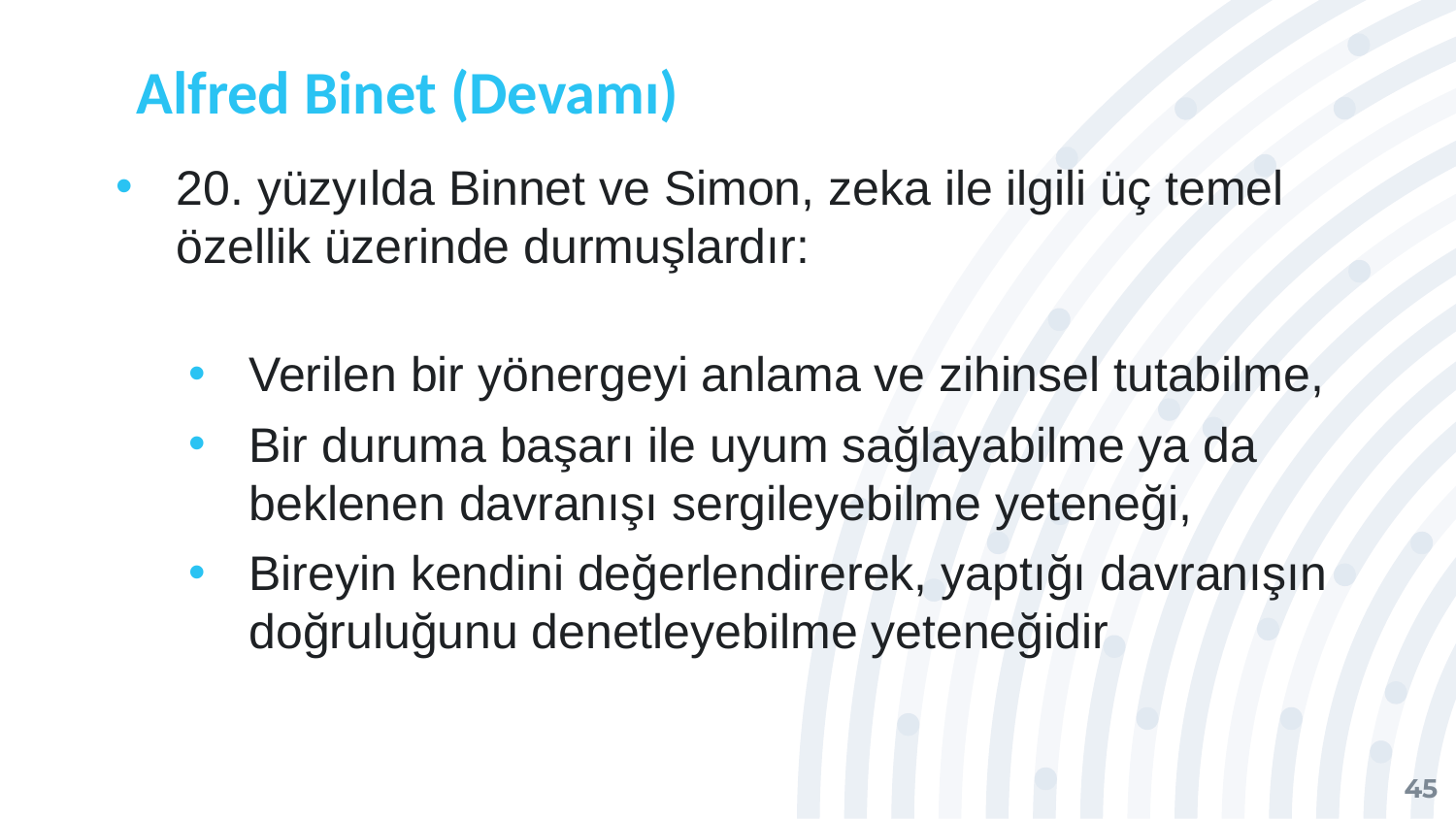

# Alfred Binet (Devamı)
20. yüzyılda Binnet ve Simon, zeka ile ilgili üç temel özellik üzerinde durmuşlardır:

Verilen bir yönergeyi anlama ve zihinsel tutabilme,
Bir duruma başarı ile uyum sağlayabilme ya da beklenen davranışı sergileyebilme yeteneği,
Bireyin kendini değerlendirerek, yaptığı davranışın doğruluğunu denetleyebilme yeteneğidir
45